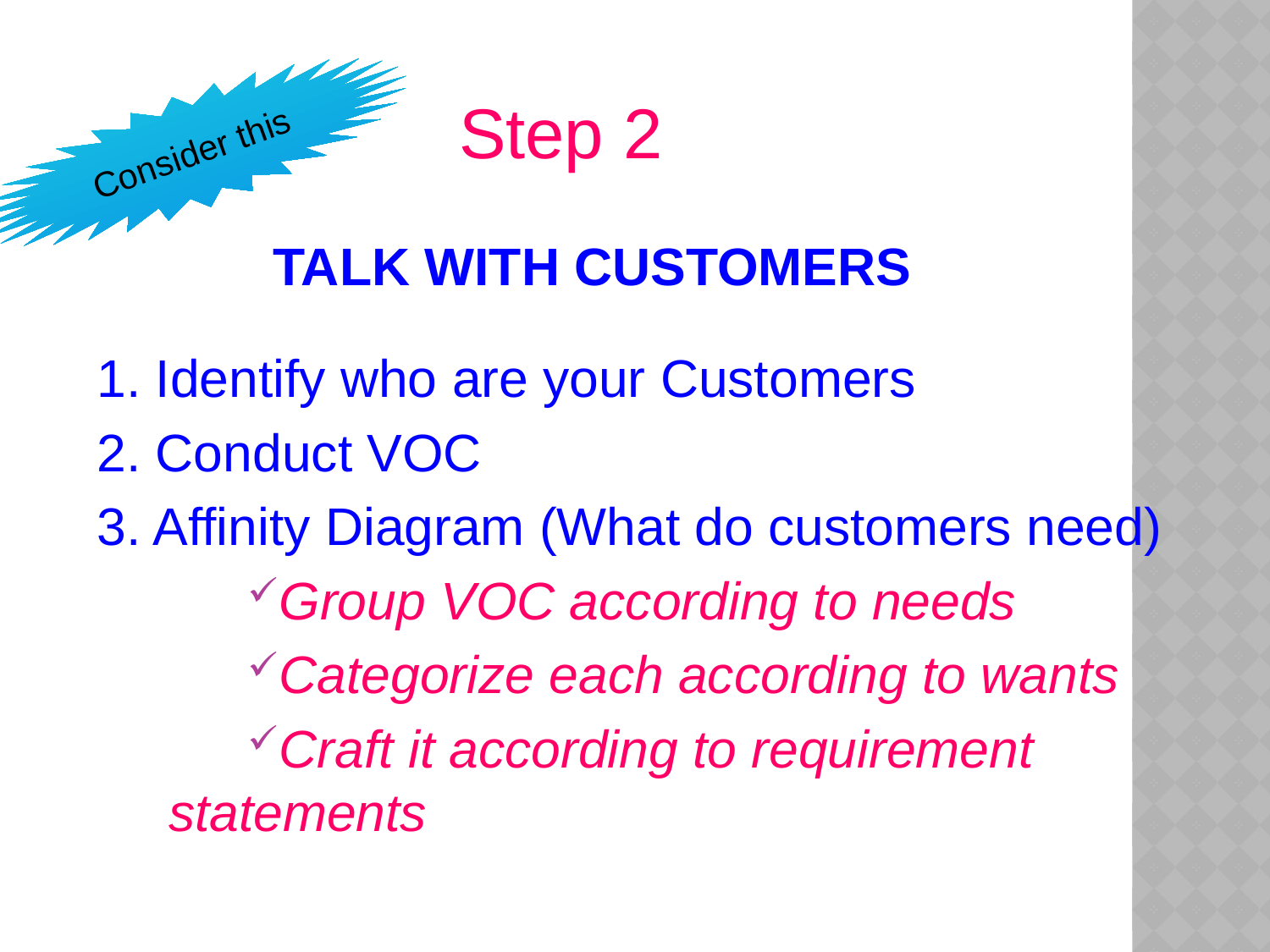

Step 2
Consider this
# Talk with customers
1. Identify who are your Customers
2. Conduct VOC
3. Affinity Diagram (What do customers need)
Group VOC according to needs
Categorize each according to wants
Craft it according to requirement statements